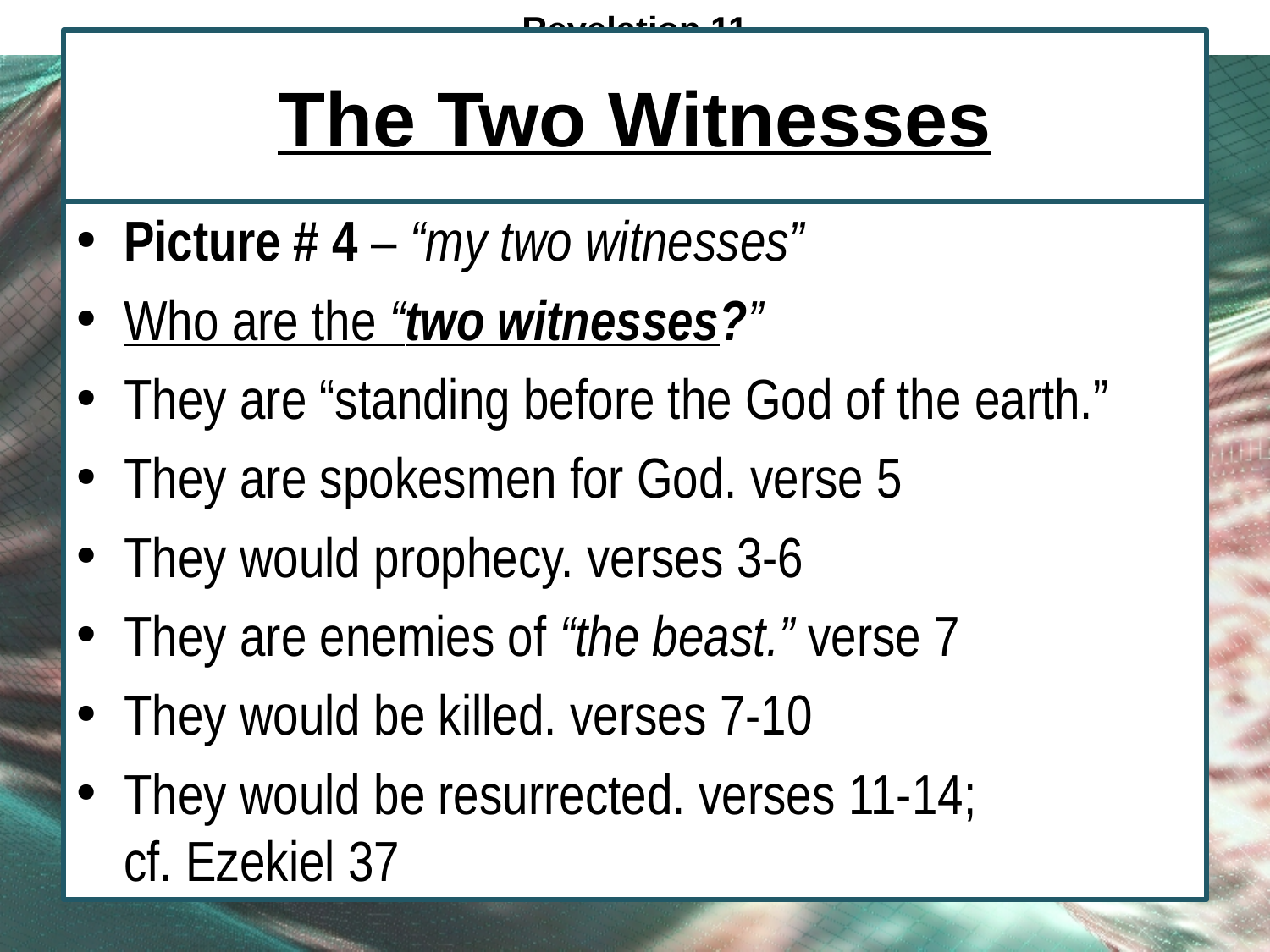

Revelation 11
# The Two Witnesses
Picture # 4 – “my two witnesses”
Who are the “two witnesses?”
They are “standing before the God of the earth.”
They are spokesmen for God. verse 5
They would prophecy. verses 3-6
They are enemies of “the beast.” verse 7
They would be killed. verses 7-10
They would be resurrected. verses 11-14;
cf. Ezekiel 37